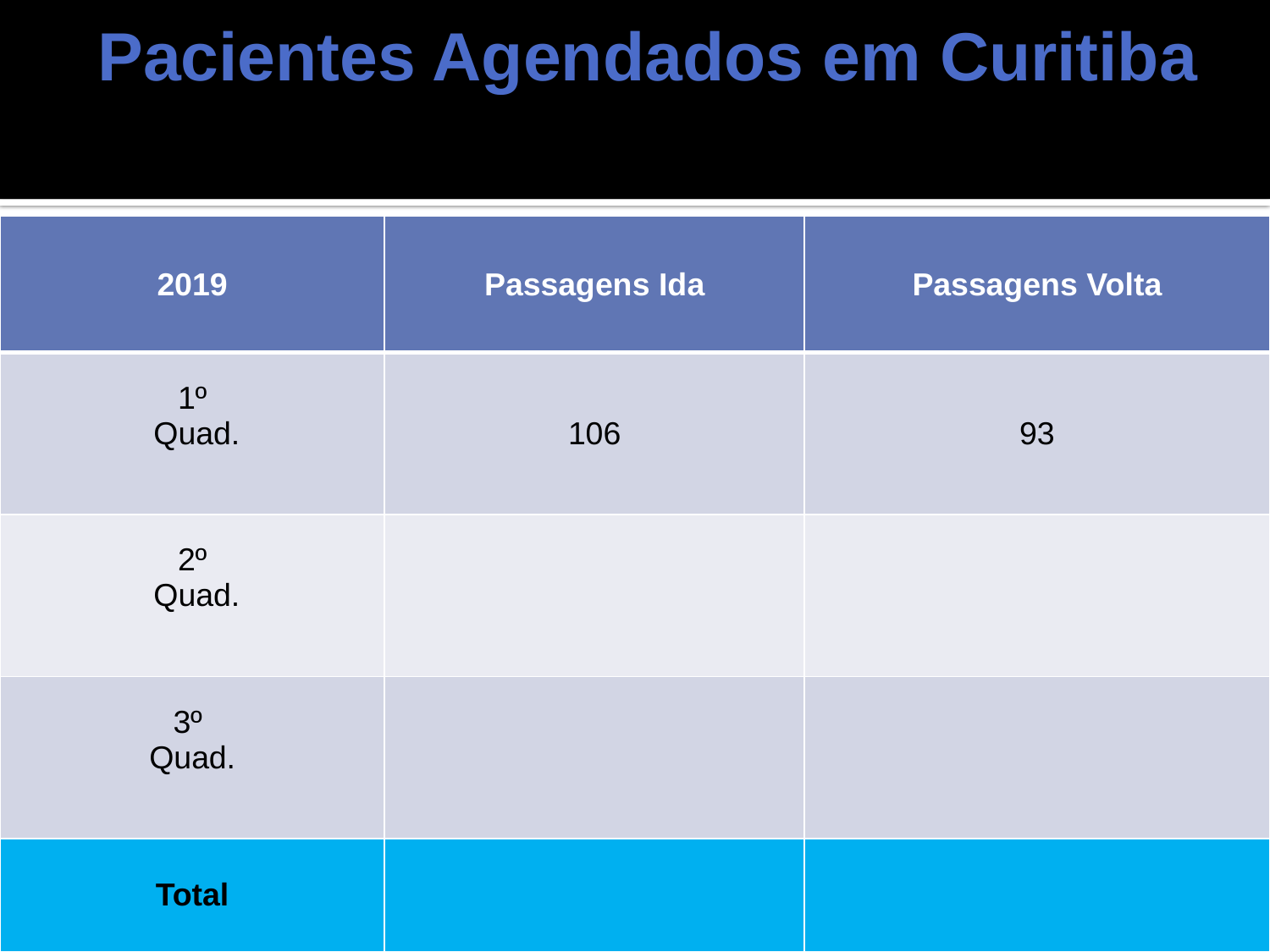

# Pacientes Agendados em Curitiba
| 2019 | Passagens Ida | Passagens Volta |
| --- | --- | --- |
| 1º Quad. | 106 | 93 |
| 2º Quad. |  |  |
| 3º Quad. |  |  |
| Total |  |  |